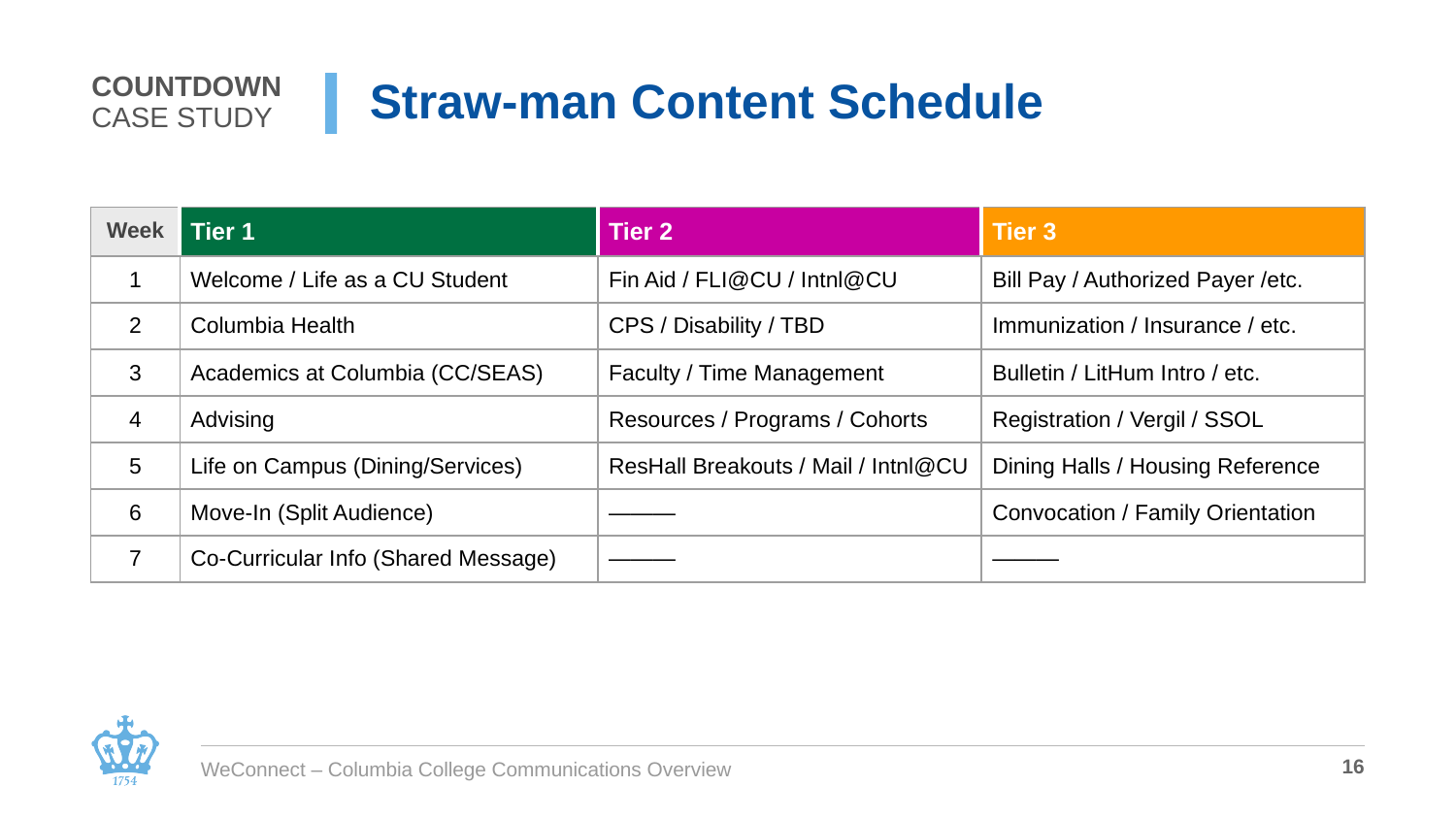

COUNTDOWN
CASE STUDY

# Straw-man Content Schedule
| Week | Tier 1 | Tier 2 | Tier 3 |
| --- | --- | --- | --- |
| 1 | Welcome / Life as a CU Student | Fin Aid / FLI@CU / Intnl@CU | Bill Pay / Authorized Payer /etc. |
| 2 | Columbia Health | CPS / Disability / TBD | Immunization / Insurance / etc. |
| 3 | Academics at Columbia (CC/SEAS) | Faculty / Time Management | Bulletin / LitHum Intro / etc. |
| 4 | Advising | Resources / Programs / Cohorts | Registration / Vergil / SSOL |
| 5 | Life on Campus (Dining/Services) | ResHall Breakouts / Mail / Intnl@CU | Dining Halls / Housing Reference |
| 6 | Move-In (Split Audience) | ——— | Convocation / Family Orientation |
| 7 | Co-Curricular Info (Shared Message) | ——— | ——— |
WeConnect – Columbia College Communications Overview
16